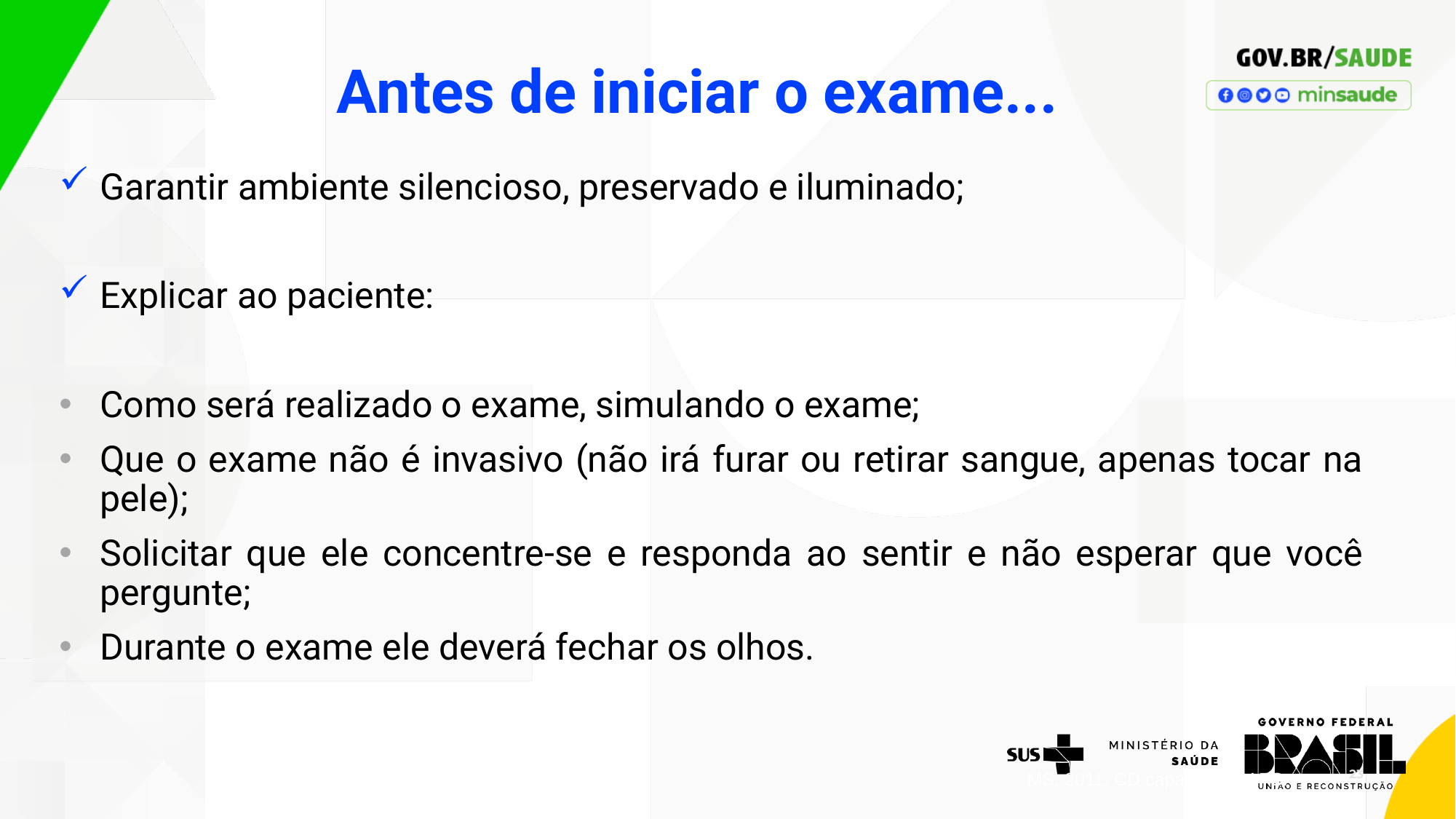

Antes de iniciar o exame...
Garantir ambiente silencioso, preservado e iluminado;

Explicar ao paciente:

Como será realizado o exame, simulando o exame;
Que o exame não é invasivo (não irá furar ou retirar sangue, apenas tocar na pele);
Solicitar que ele concentre-se e responda ao sentir e não esperar que você pergunte;
Durante o exame ele deverá fechar os olhos.
23
MS, 2011. CD capacitação APS.